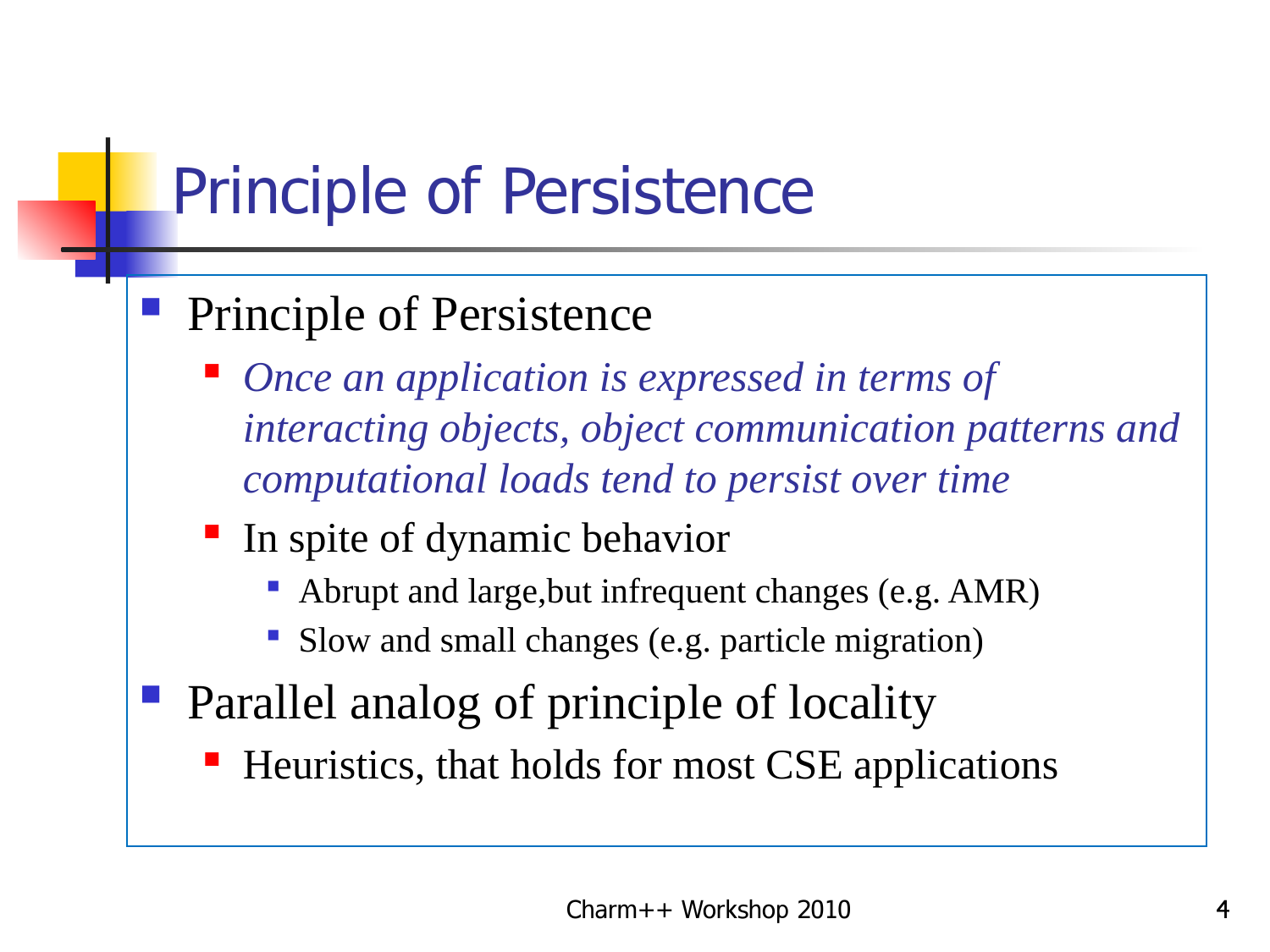

# Principle of Persistence
Principle of Persistence
Once an application is expressed in terms of  interacting objects, object communication patterns and computational loads tend to persist over time
In spite of dynamic behavior
Abrupt and large,but infrequent changes (e.g. AMR)
Slow and small changes (e.g. particle migration)
Parallel analog of principle of locality
Heuristics, that holds for most CSE applications
Charm++ Workshop 2010
4